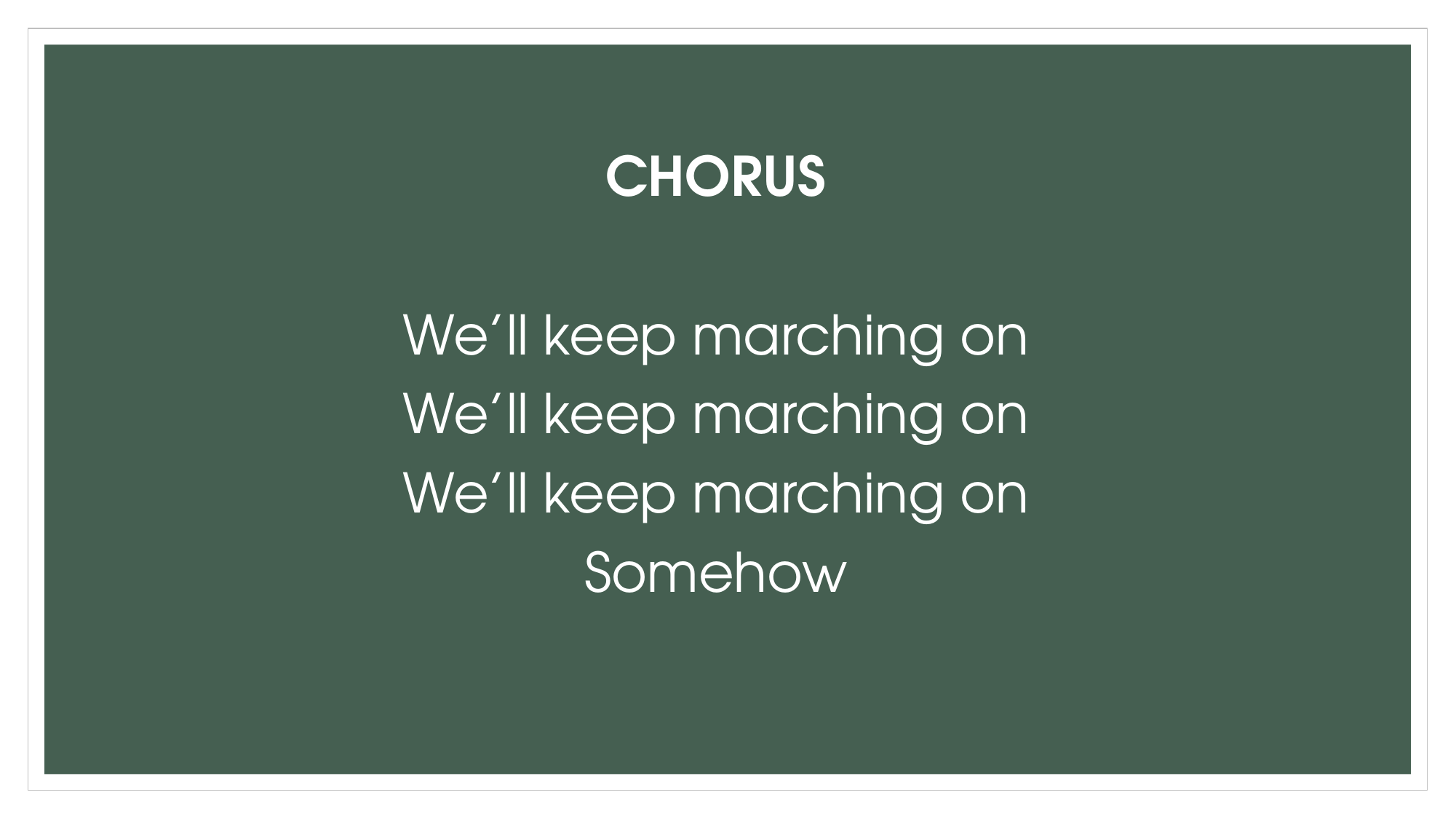

CHORUS

We’ll keep marching on
We’ll keep marching on
We’ll keep marching on
Somehow